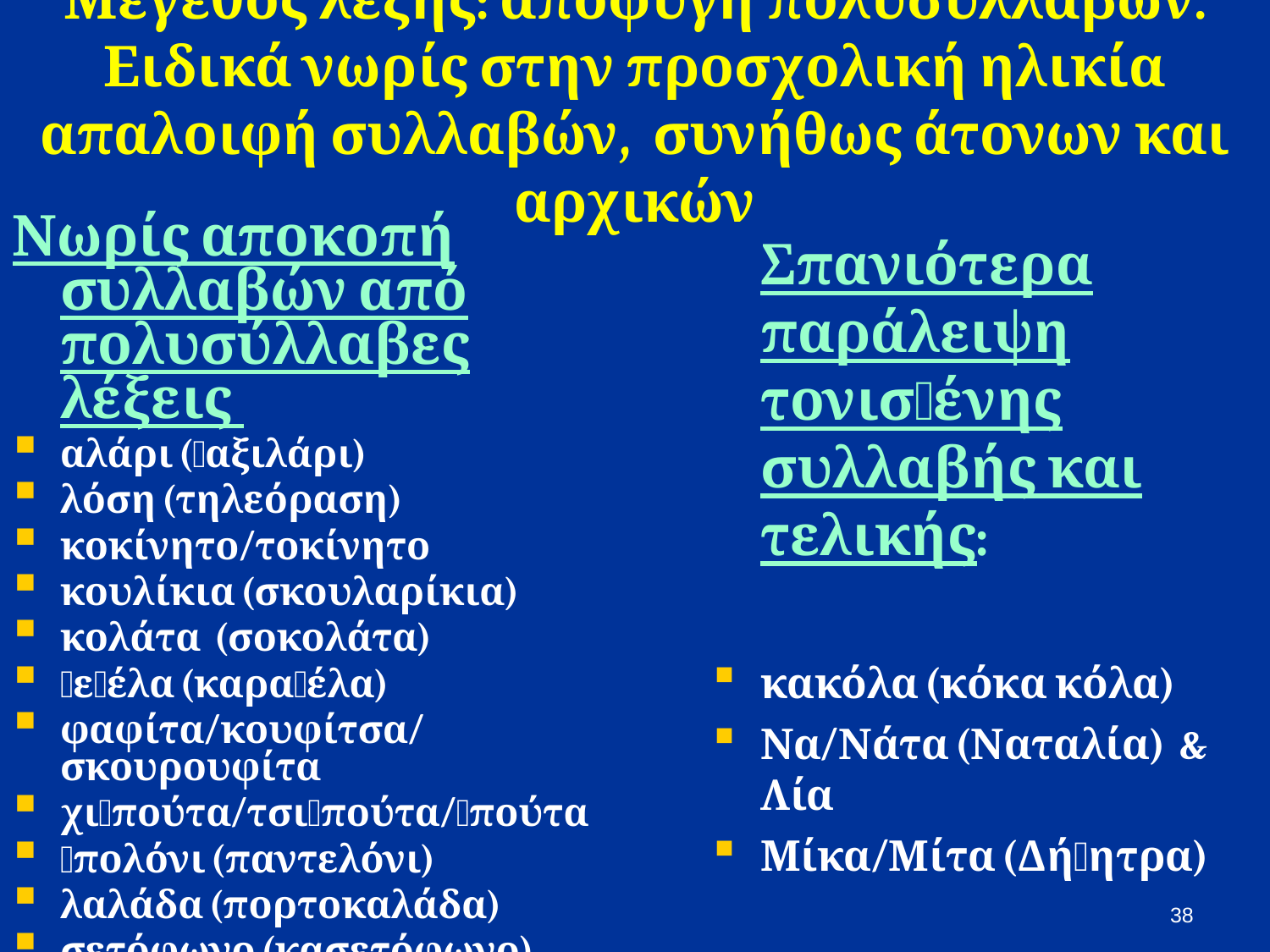

# Μέγεθος λέξης: αποφυγή πολυσύλλαβων. Ειδικά νωρίς στην προσχολική ηλικία απαλοιφή συλλαβών,  συνήθως άτονων και αρχικών
Νωρίς αποκοπή συλλαβών από πολυσύλλαβες λέξεις
αλάρι (μαξιλάρι)
λόση (τηλεόραση)
κοκίνητο/τοκίνητο
κουλίκια (σκουλαρίκια)
κολάτα  (σοκολάτα)
μεμέλα (καραμέλα)
φαφίτα/κουφίτσα/σκουρουφίτα
χιμπούτα/τσιμπούτα/μπούτα
μπολόνι (παντελόνι)
λαλάδα (πορτοκαλάδα)
σετόφωνο (κασετόφωνο)
μούλα (κρεμούλα)
οβάκι (κουβαδάκι)

	Σπανιότερα παράλειψη τονισμένης συλλαβής και τελικής:

κακόλα (κόκα κόλα)
Να/Νάτα (Ναταλία)  & Λία
Μίκα/Μίτα (Δήμητρα)

38